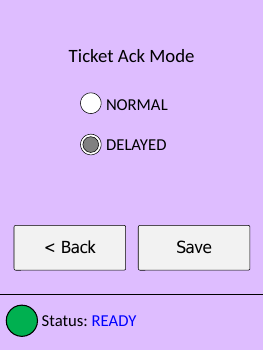

Ticket Ack Mode
NORMAL

DELAYED

< Back

Save
Status: READY